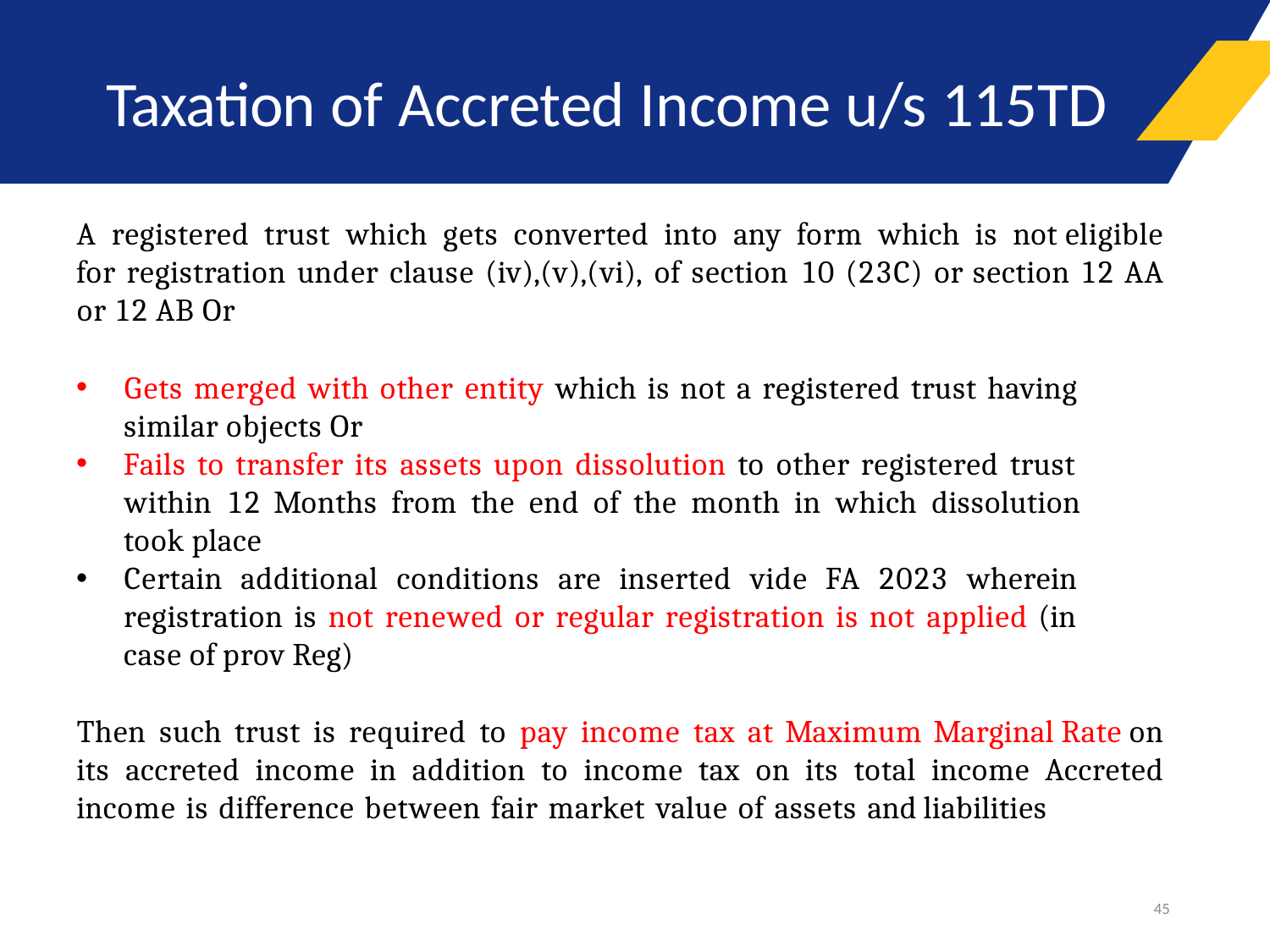

# Taxation of Accreted Income u/s 115TD
A registered trust which gets converted into any form which is not eligible for registration under clause (iv),(v),(vi), of section 10 (23C) or section 12 AA or 12 AB Or

Gets merged with other entity which is not a registered trust having 	similar objects Or
Fails to transfer its assets upon dissolution to other registered trust 	within 12 Months from the end of the month in which dissolution 	took place
Certain additional conditions are inserted vide FA 2023 wherein 	registration is not renewed or regular registration is not applied (in 	case of prov Reg)

Then such trust is required to pay income tax at Maximum Marginal Rate on its accreted income in addition to income tax on its total income Accreted income is difference between fair market value of assets and liabilities
45